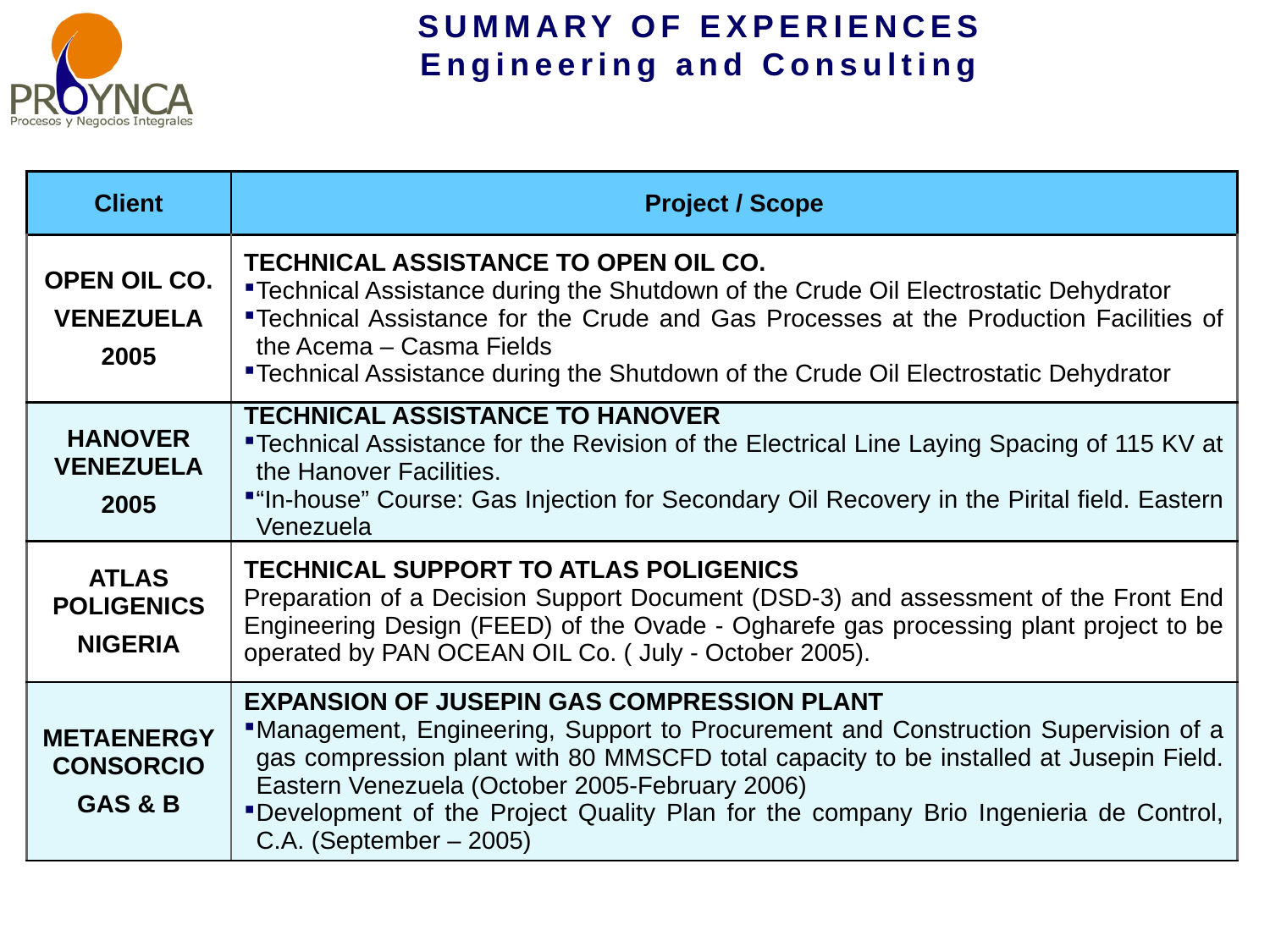

SUMMARY OF EXPERIENCES
Engineering and Consulting
| Client | Project / Scope |
| --- | --- |
| OPEN OIL CO. VENEZUELA 2005 | TECHNICAL ASSISTANCE TO OPEN OIL CO. Technical Assistance during the Shutdown of the Crude Oil Electrostatic Dehydrator Technical Assistance for the Crude and Gas Processes at the Production Facilities of the Acema – Casma Fields Technical Assistance during the Shutdown of the Crude Oil Electrostatic Dehydrator |
| HANOVER VENEZUELA 2005 | TECHNICAL ASSISTANCE TO HANOVER Technical Assistance for the Revision of the Electrical Line Laying Spacing of 115 KV at the Hanover Facilities. “In-house” Course: Gas Injection for Secondary Oil Recovery in the Pirital field. Eastern Venezuela |
| ATLAS POLIGENICS NIGERIA | TECHNICAL SUPPORT TO ATLAS POLIGENICS Preparation of a Decision Support Document (DSD-3) and assessment of the Front End Engineering Design (FEED) of the Ovade - Ogharefe gas processing plant project to be operated by PAN OCEAN OIL Co. ( July - October 2005). |
| METAENERGY CONSORCIO GAS & B | EXPANSION OF JUSEPIN GAS COMPRESSION PLANT Management, Engineering, Support to Procurement and Construction Supervision of a gas compression plant with 80 MMSCFD total capacity to be installed at Jusepin Field. Eastern Venezuela (October 2005-February 2006) Development of the Project Quality Plan for the company Brio Ingenieria de Control, C.A. (September – 2005) |